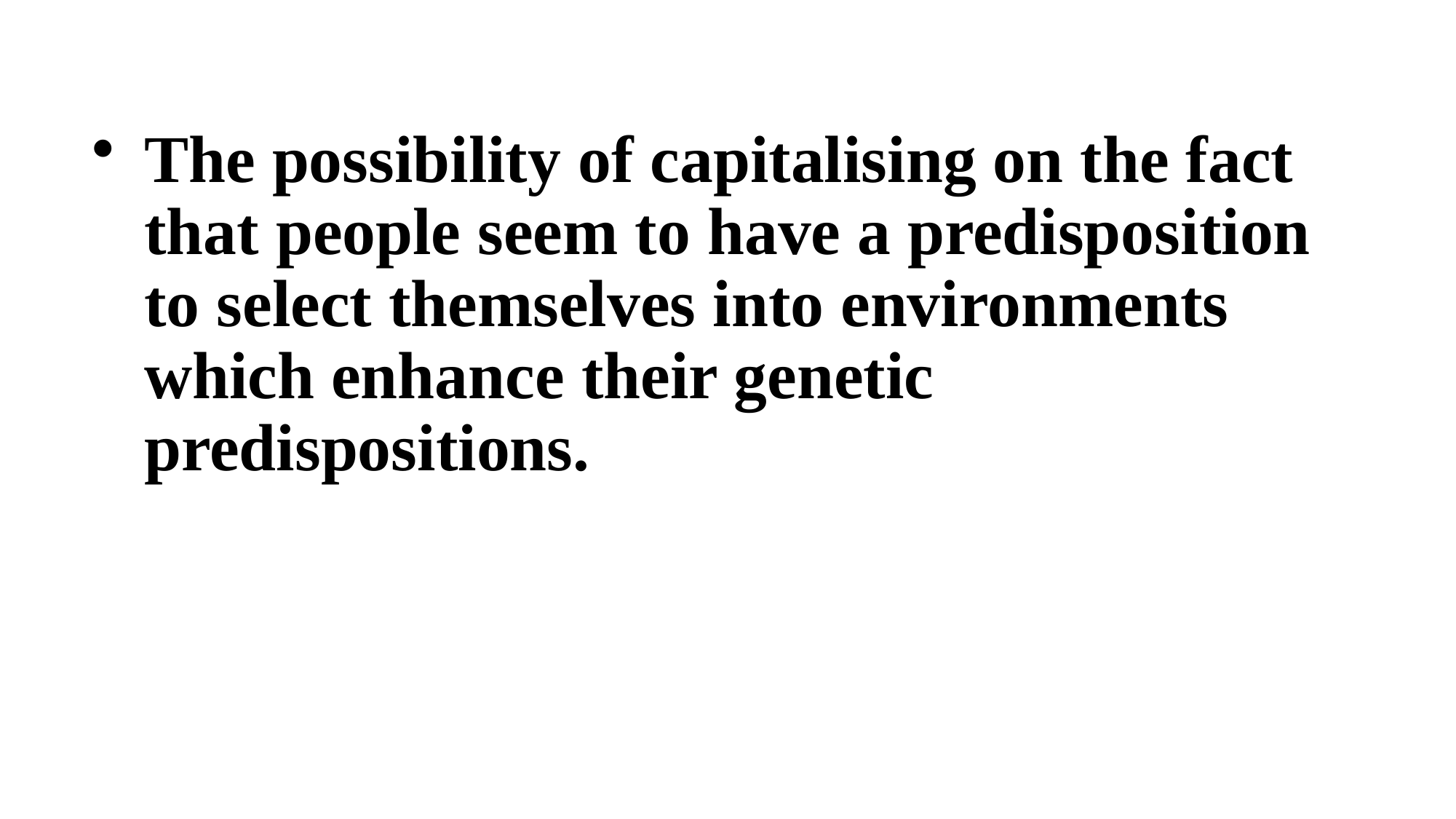

The possibility of capitalising on the fact that people seem to have a predisposition to select themselves into environments which enhance their genetic predispositions.